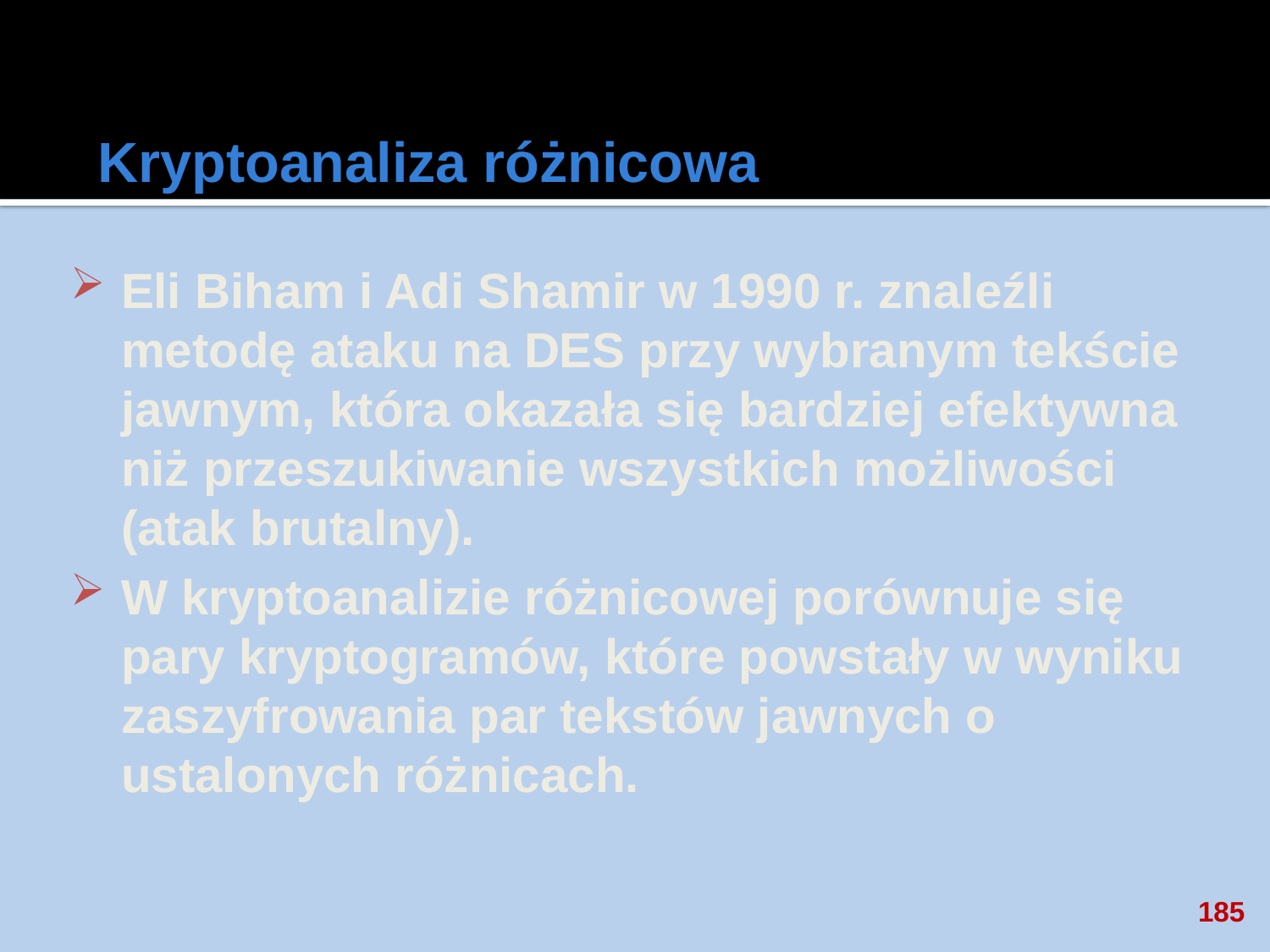

# Kryptoanaliza różnicowa
Eli Biham i Adi Shamir w 1990 r. znaleźli metodę ataku na DES przy wybranym tekście jawnym, która okazała się bardziej efektywna niż przeszukiwanie wszystkich możliwości (atak brutalny).
W kryptoanalizie różnicowej porównuje się pary kryptogramów, które powstały w wyniku zaszyfrowania par tekstów jawnych o ustalonych różnicach.